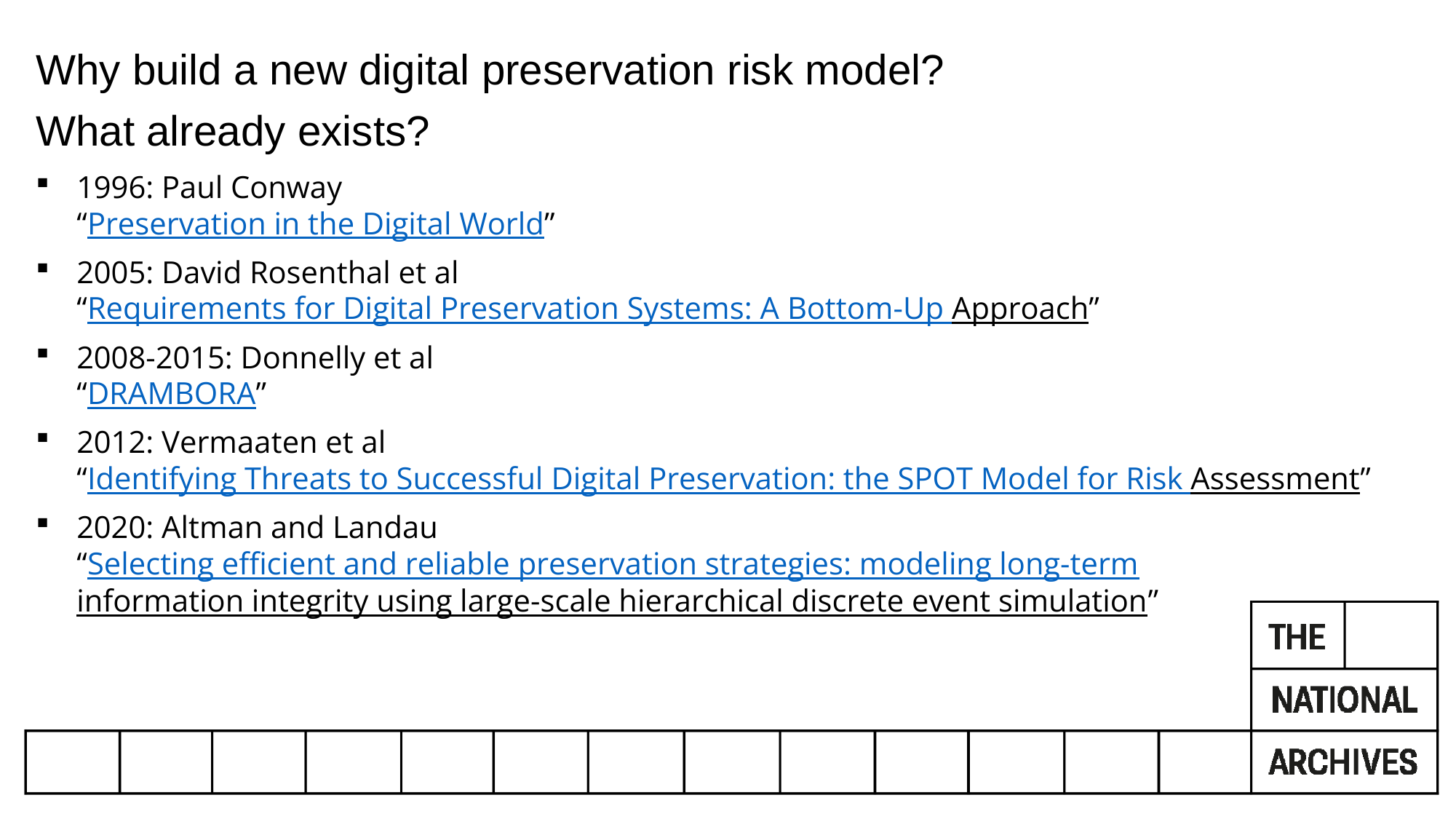

Why build a new digital preservation risk model?
What already exists?

1996: Paul Conway
“Preservation in the Digital World”
2005: David Rosenthal et al
“Requirements for Digital Preservation Systems: A Bottom-Up Approach”
2008-2015: Donnelly et al
“DRAMBORA”
2012: Vermaaten et al
“Identifying Threats to Successful Digital Preservation: the SPOT Model for Risk Assessment”
2020: Altman and Landau
“Selecting efficient and reliable preservation strategies: modeling long-term
information integrity using large-scale hierarchical discrete event simulation”